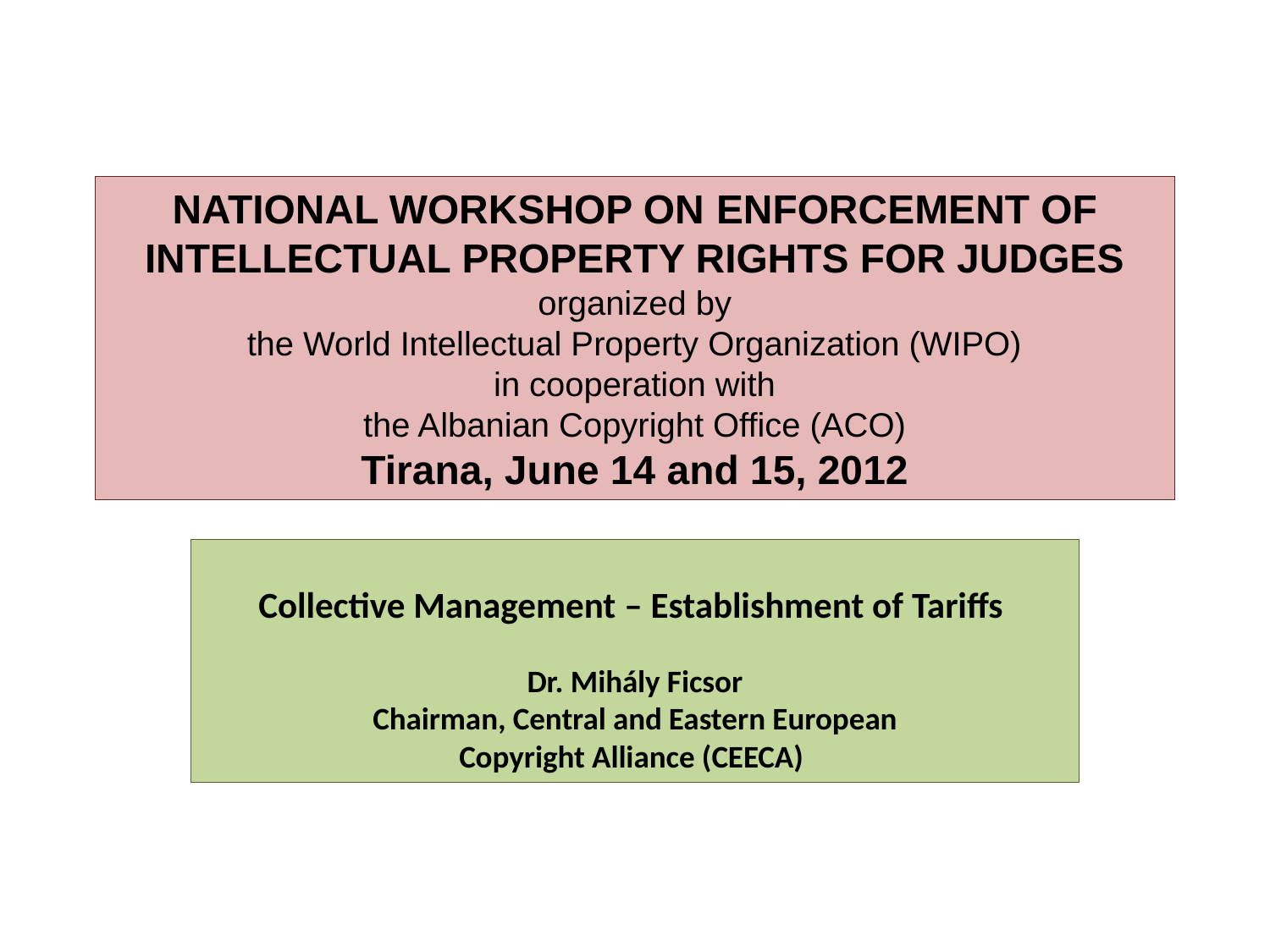

# NATIONAL WORKSHOP ON ENFORCEMENT OF INTELLECTUAL PROPERTY RIGHTS FOR JUDGES organized by the World Intellectual Property Organization (WIPO) in cooperation with the Albanian Copyright Office (ACO) Tirana, June 14 and 15, 2012

Collective Management – Establishment of Tariffs

Dr. Mihály Ficsor
Chairman, Central and Eastern European
Copyright Alliance (CEECA)